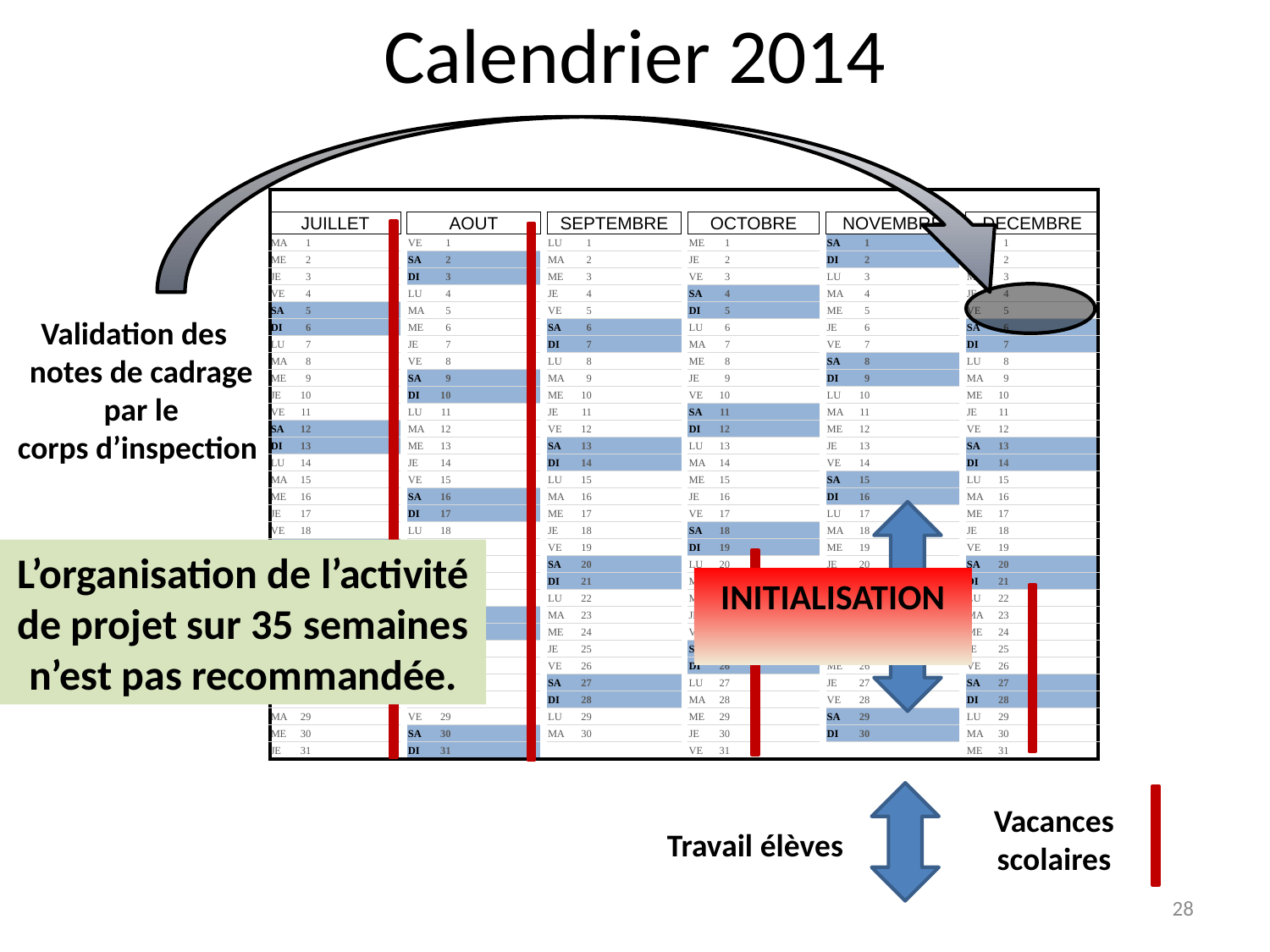

Calendrier 2014

|  |  |  |  |  |  |  |  |  |  |  |  |  |  |  |  |  |  |  |  |  |  |  |
| --- | --- | --- | --- | --- | --- | --- | --- | --- | --- | --- | --- | --- | --- | --- | --- | --- | --- | --- | --- | --- | --- | --- |
| JUILLET |  |  |  | AOUT |  |  |  | SEPTEMBRE |  |  |  | OCTOBRE |  |  |  | NOVEMBRE |  |  |  | DECEMBRE |  |  |
| MA | 1 |  |  | VE | 1 |  |  | LU | 1 |  |  | ME | 1 |  |  | SA | 1 |  |  | LU | 1 |  |
| ME | 2 |  |  | SA | 2 |  |  | MA | 2 |  |  | JE | 2 |  |  | DI | 2 |  |  | MA | 2 |  |
| JE | 3 |  |  | DI | 3 |  |  | ME | 3 |  |  | VE | 3 |  |  | LU | 3 |  |  | ME | 3 |  |
| VE | 4 |  |  | LU | 4 |  |  | JE | 4 |  |  | SA | 4 |  |  | MA | 4 |  |  | JE | 4 |  |
| SA | 5 |  |  | MA | 5 |  |  | VE | 5 |  |  | DI | 5 |  |  | ME | 5 |  |  | VE | 5 |  |
| DI | 6 |  |  | ME | 6 |  |  | SA | 6 |  |  | LU | 6 |  |  | JE | 6 |  |  | SA | 6 |  |
| LU | 7 |  |  | JE | 7 |  |  | DI | 7 |  |  | MA | 7 |  |  | VE | 7 |  |  | DI | 7 |  |
| MA | 8 |  |  | VE | 8 |  |  | LU | 8 |  |  | ME | 8 |  |  | SA | 8 |  |  | LU | 8 |  |
| ME | 9 |  |  | SA | 9 |  |  | MA | 9 |  |  | JE | 9 |  |  | DI | 9 |  |  | MA | 9 |  |
| JE | 10 |  |  | DI | 10 |  |  | ME | 10 |  |  | VE | 10 |  |  | LU | 10 |  |  | ME | 10 |  |
| VE | 11 |  |  | LU | 11 |  |  | JE | 11 |  |  | SA | 11 |  |  | MA | 11 |  |  | JE | 11 |  |
| SA | 12 |  |  | MA | 12 |  |  | VE | 12 |  |  | DI | 12 |  |  | ME | 12 |  |  | VE | 12 |  |
| DI | 13 |  |  | ME | 13 |  |  | SA | 13 |  |  | LU | 13 |  |  | JE | 13 |  |  | SA | 13 |  |
| LU | 14 |  |  | JE | 14 |  |  | DI | 14 |  |  | MA | 14 |  |  | VE | 14 |  |  | DI | 14 |  |
| MA | 15 |  |  | VE | 15 |  |  | LU | 15 |  |  | ME | 15 |  |  | SA | 15 |  |  | LU | 15 |  |
| ME | 16 |  |  | SA | 16 |  |  | MA | 16 |  |  | JE | 16 |  |  | DI | 16 |  |  | MA | 16 |  |
| JE | 17 |  |  | DI | 17 |  |  | ME | 17 |  |  | VE | 17 |  |  | LU | 17 |  |  | ME | 17 |  |
| VE | 18 |  |  | LU | 18 |  |  | JE | 18 |  |  | SA | 18 |  |  | MA | 18 |  |  | JE | 18 |  |
| SA | 19 |  |  | MA | 19 |  |  | VE | 19 |  |  | DI | 19 |  |  | ME | 19 |  |  | VE | 19 |  |
| DI | 20 |  |  | ME | 20 |  |  | SA | 20 |  |  | LU | 20 |  |  | JE | 20 |  |  | SA | 20 |  |
| LU | 21 |  |  | JE | 21 |  |  | DI | 21 |  |  | MA | 21 |  |  | VE | 21 |  |  | DI | 21 |  |
| MA | 22 |  |  | VE | 22 |  |  | LU | 22 |  |  | ME | 22 |  |  | SA | 22 |  |  | LU | 22 |  |
| ME | 23 |  |  | SA | 23 |  |  | MA | 23 |  |  | JE | 23 |  |  | DI | 23 |  |  | MA | 23 |  |
| JE | 24 |  |  | DI | 24 |  |  | ME | 24 |  |  | VE | 24 |  |  | LU | 24 |  |  | ME | 24 |  |
| VE | 25 |  |  | LU | 25 |  |  | JE | 25 |  |  | SA | 25 |  |  | MA | 25 |  |  | JE | 25 |  |
| SA | 26 |  |  | MA | 26 |  |  | VE | 26 |  |  | DI | 26 |  |  | ME | 26 |  |  | VE | 26 |  |
| DI | 27 |  |  | ME | 27 |  |  | SA | 27 |  |  | LU | 27 |  |  | JE | 27 |  |  | SA | 27 |  |
| LU | 28 |  |  | JE | 28 |  |  | DI | 28 |  |  | MA | 28 |  |  | VE | 28 |  |  | DI | 28 |  |
| MA | 29 |  |  | VE | 29 |  |  | LU | 29 |  |  | ME | 29 |  |  | SA | 29 |  |  | LU | 29 |  |
| ME | 30 |  |  | SA | 30 |  |  | MA | 30 |  |  | JE | 30 |  |  | DI | 30 |  |  | MA | 30 |  |
| JE | 31 |  |  | DI | 31 |  |  |  |  |  |  | VE | 31 |  |  |  |  |  |  | ME | 31 |  |

Validation des
 notes de cadrage
 par le
corps d’inspection

L’organisation de l’activité de projet sur 35 semaines n’est pas recommandée.
INITIALISATION

Vacances
scolaires
Travail élèves

28